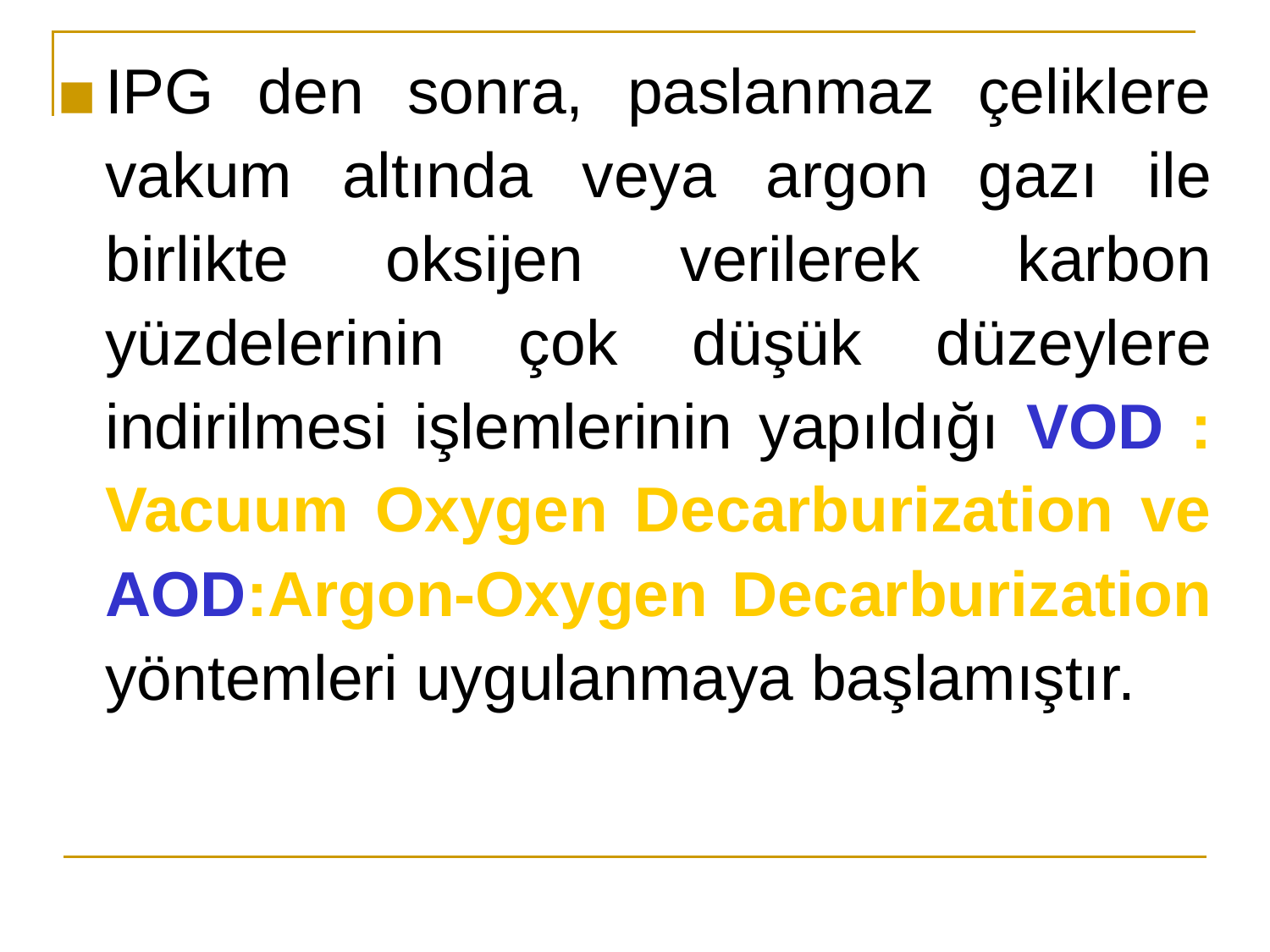

IPG den sonra, paslanmaz çeliklere vakum altında veya argon gazı ile birlikte oksijen verilerek karbon yüzdelerinin çok düşük düzeylere indirilmesi işlemlerinin yapıldığı VOD : Vacuum Oxygen Decarburization ve AOD:Argon-Oxygen Decarburization yöntemleri uygulanmaya başlamıştır.